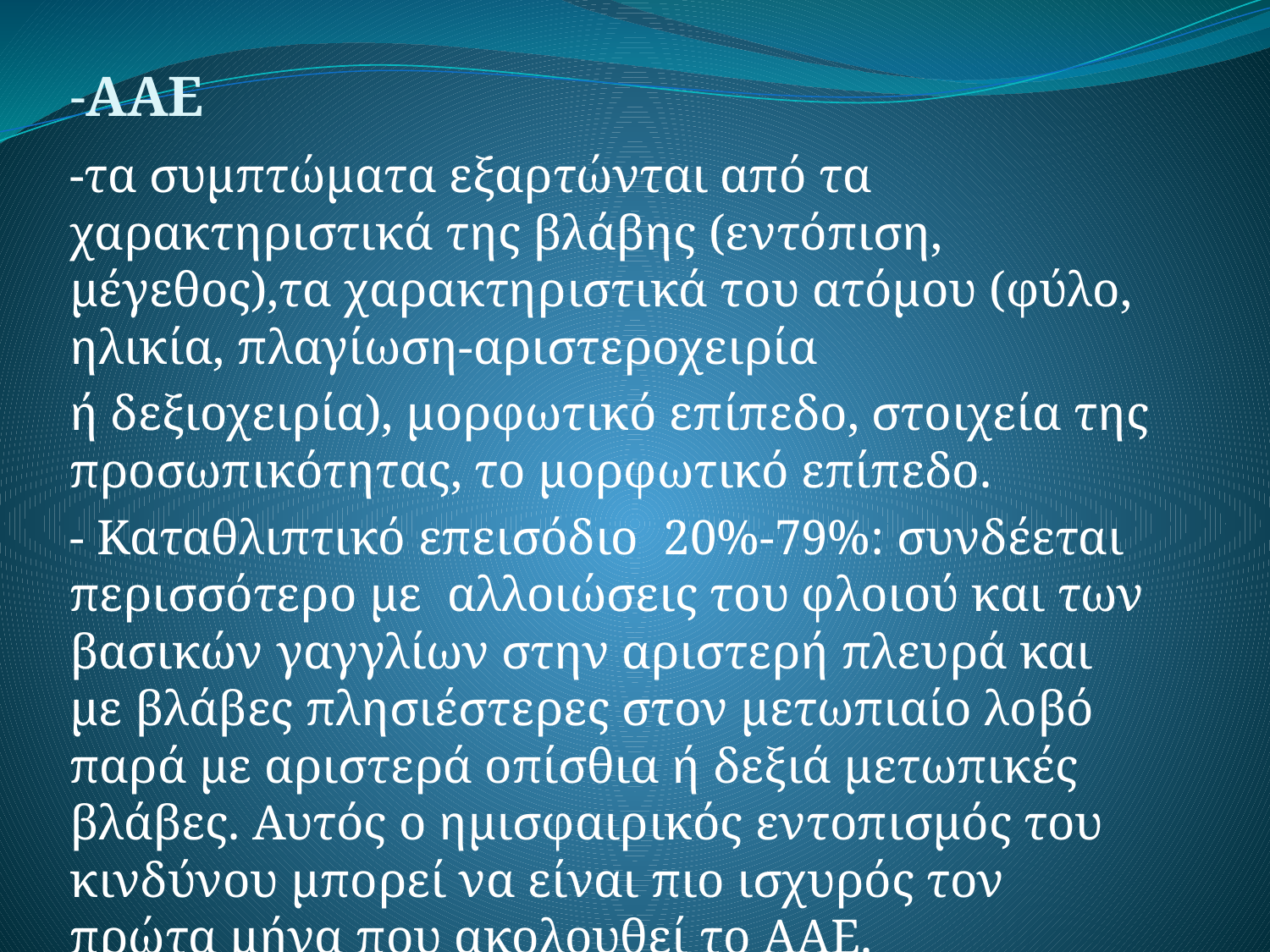

# -ΑΑΕ
-τα συμπτώματα εξαρτώνται από τα χαρακτηριστικά της βλάβης (εντόπιση, μέγεθος),τα χαρακτηριστικά του ατόμου (φύλο, ηλικία, πλαγίωση-αριστεροχειρία
ή δεξιοχειρία), μορφωτικό επίπεδο, στοιχεία της προσωπικότητας, το μορφωτικό επίπεδο.
- Καταθλιπτικό επεισόδιο  20%-79%: συνδέεται περισσότερο με  αλλοιώσεις του φλοιού και των βασικών γαγγλίων στην αριστερή πλευρά και με βλάβες πλησιέστερες στον μετωπιαίο λοβό παρά με αριστερά οπίσθια ή δεξιά μετωπικές βλάβες. Αυτός ο ημισφαιρικός εντοπισμός του κινδύνου μπορεί να είναι πιο ισχυρός τον πρώτα μήνα που ακολουθεί το ΑΑΕ.